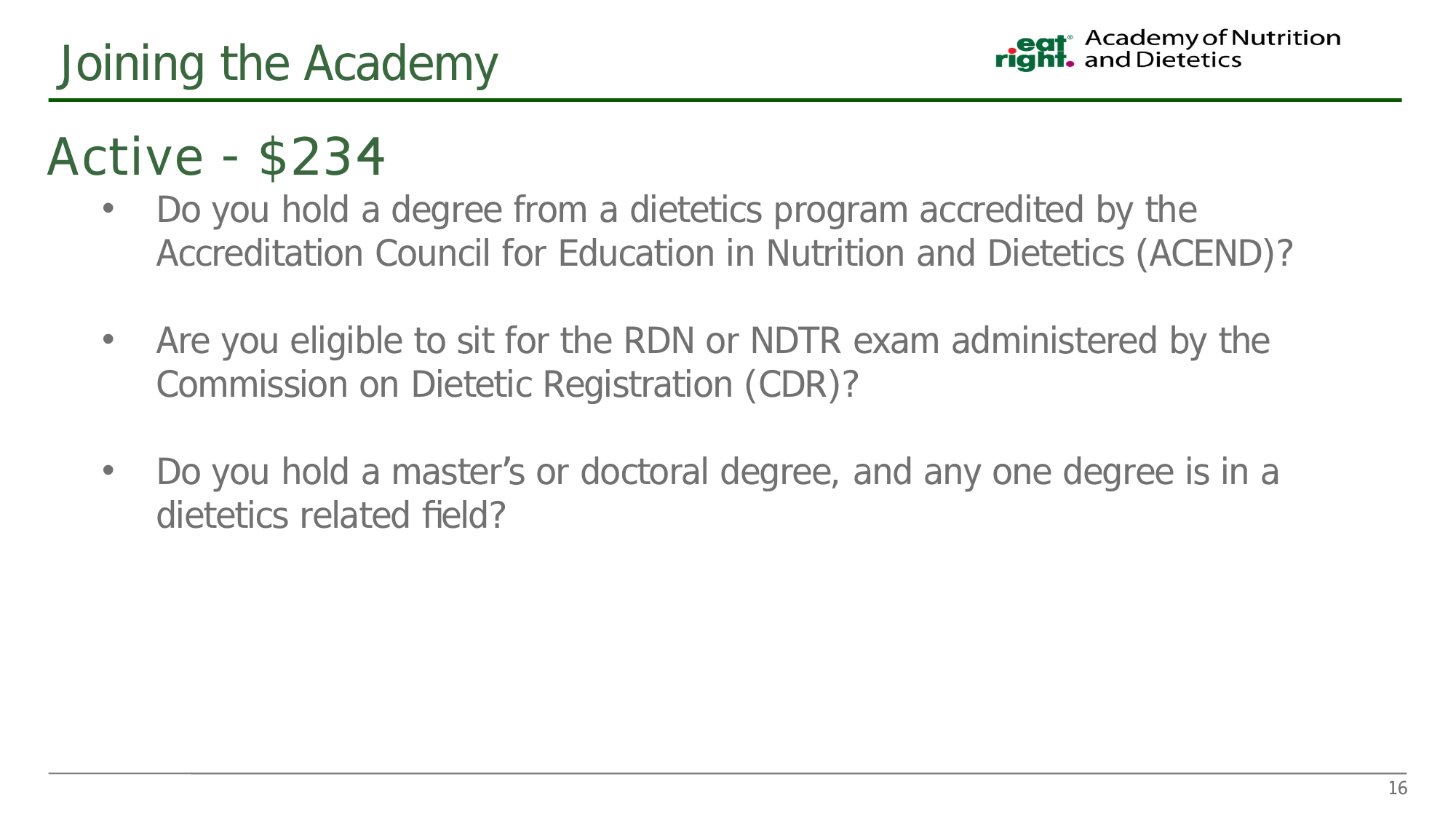

# Joining the Academy
Active - $234
Do you hold a degree from a dietetics program accredited by the Accreditation Council for Education in Nutrition and Dietetics (ACEND)?

Are you eligible to sit for the RDN or NDTR exam administered by the Commission on Dietetic Registration (CDR)?

Do you hold a master’s or doctoral degree, and any one degree is in a dietetics related field?

16